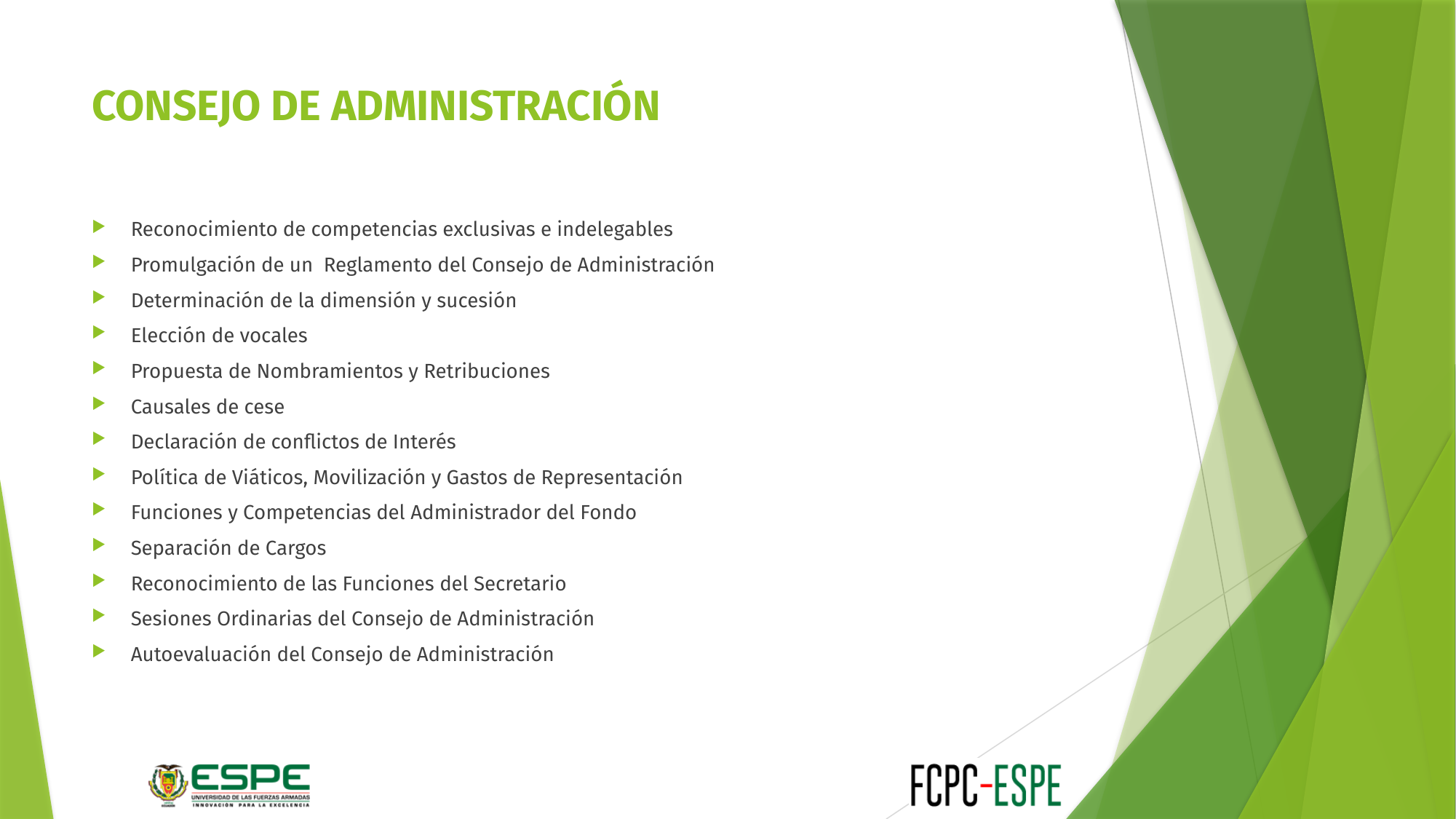

# CONSEJO DE ADMINISTRACIÓN
Reconocimiento de competencias exclusivas e indelegables
Promulgación de un  Reglamento del Consejo de Administración
Determinación de la dimensión y sucesión
Elección de vocales
Propuesta de Nombramientos y Retribuciones
Causales de cese
Declaración de conflictos de Interés
Política de Viáticos, Movilización y Gastos de Representación
Funciones y Competencias del Administrador del Fondo
Separación de Cargos
Reconocimiento de las Funciones del Secretario
Sesiones Ordinarias del Consejo de Administración
Autoevaluación del Consejo de Administración